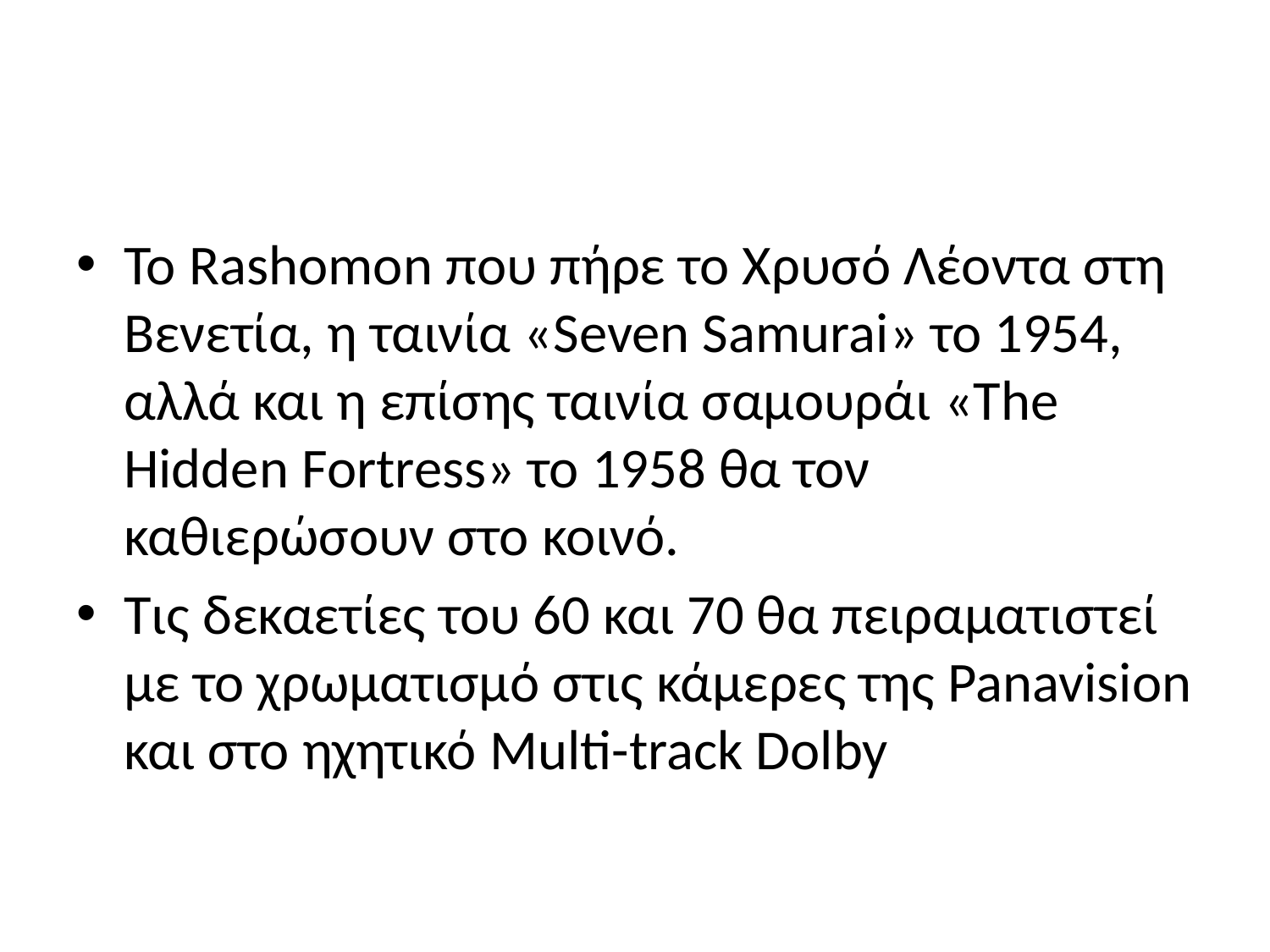

#
Το Rashomon που πήρε το Χρυσό Λέοντα στη Βενετία, η ταινία «Seven Samurai» το 1954, αλλά και η επίσης ταινία σαμουράι «The Hidden Fortress» το 1958 θα τον καθιερώσουν στο κοινό.
Τις δεκαετίες του 60 και 70 θα πειραματιστεί με το χρωματισμό στις κάμερες της Panavision και στο ηχητικό Multi-track Dolby